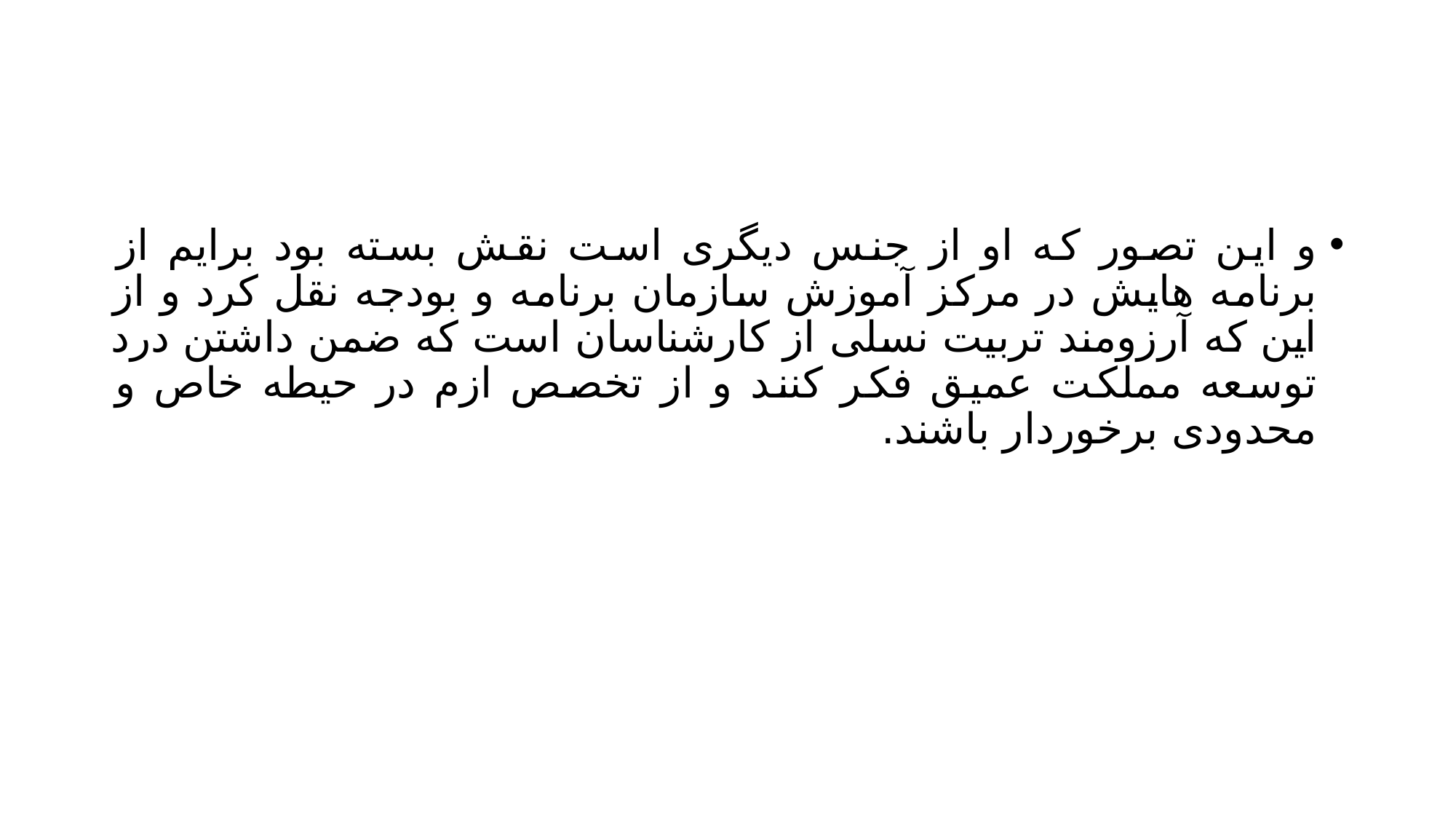

#
و این تصور که او از جنس دیگری است نقش بسته بود برایم از برنامه هایش در مرکز آموزش سازمان برنامه و بودجه نقل کرد و از این که آرزومند تربیت نسلی از کارشناسان است که ضمن داشتن درد توسعه مملکت عمیق فکر کنند و از تخصص ازم در حیطه خاص و محدودی برخوردار باشند.